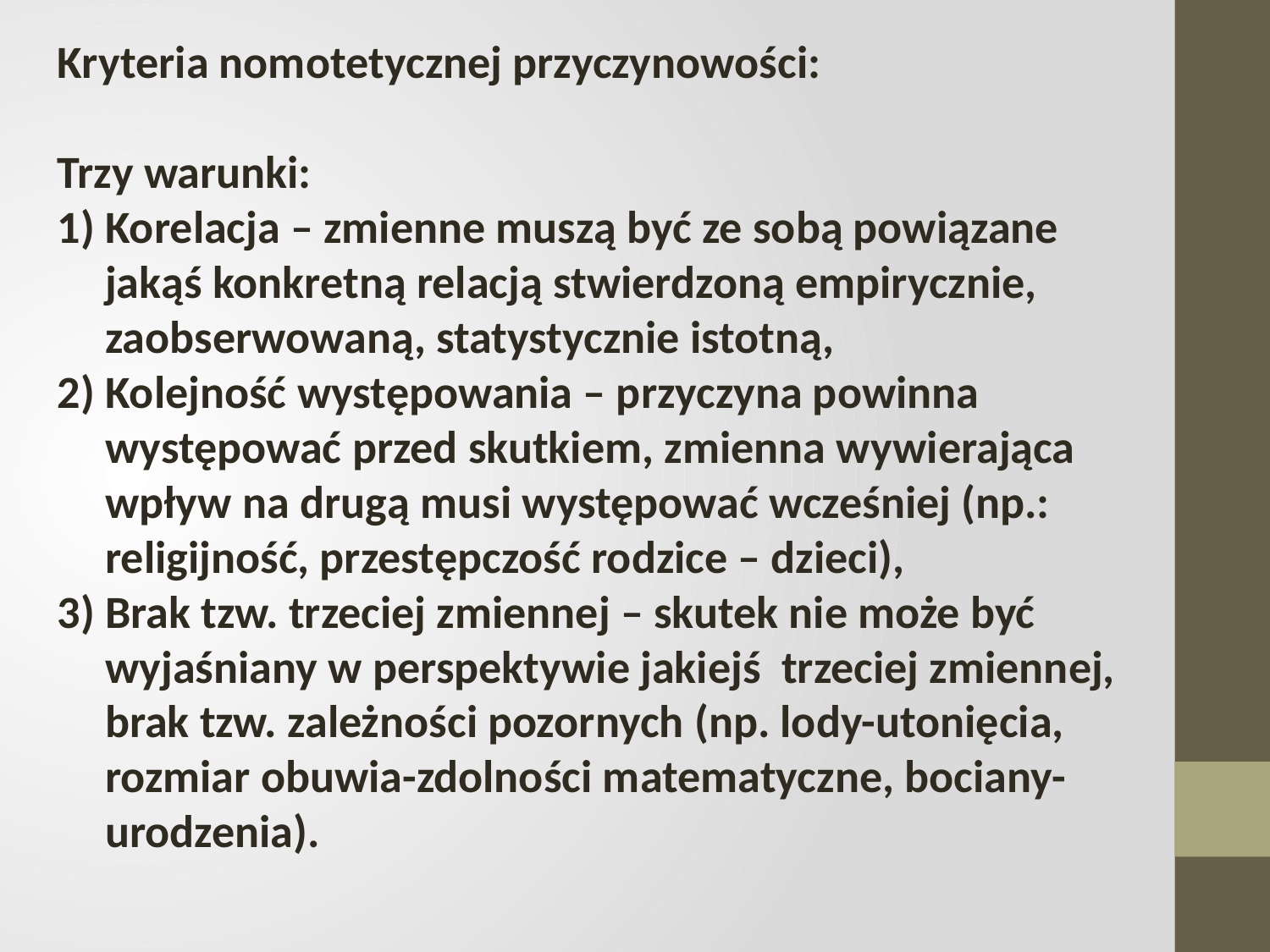

Kryteria nomotetycznej przyczynowości:

Trzy warunki:
Korelacja – zmienne muszą być ze sobą powiązane jakąś konkretną relacją stwierdzoną empirycznie, zaobserwowaną, statystycznie istotną,
Kolejność występowania – przyczyna powinna występować przed skutkiem, zmienna wywierająca wpływ na drugą musi występować wcześniej (np.: religijność, przestępczość rodzice – dzieci),
Brak tzw. trzeciej zmiennej – skutek nie może być wyjaśniany w perspektywie jakiejś  trzeciej zmiennej, brak tzw. zależności pozornych (np. lody-utonięcia, rozmiar obuwia-zdolności matematyczne, bociany-urodzenia).